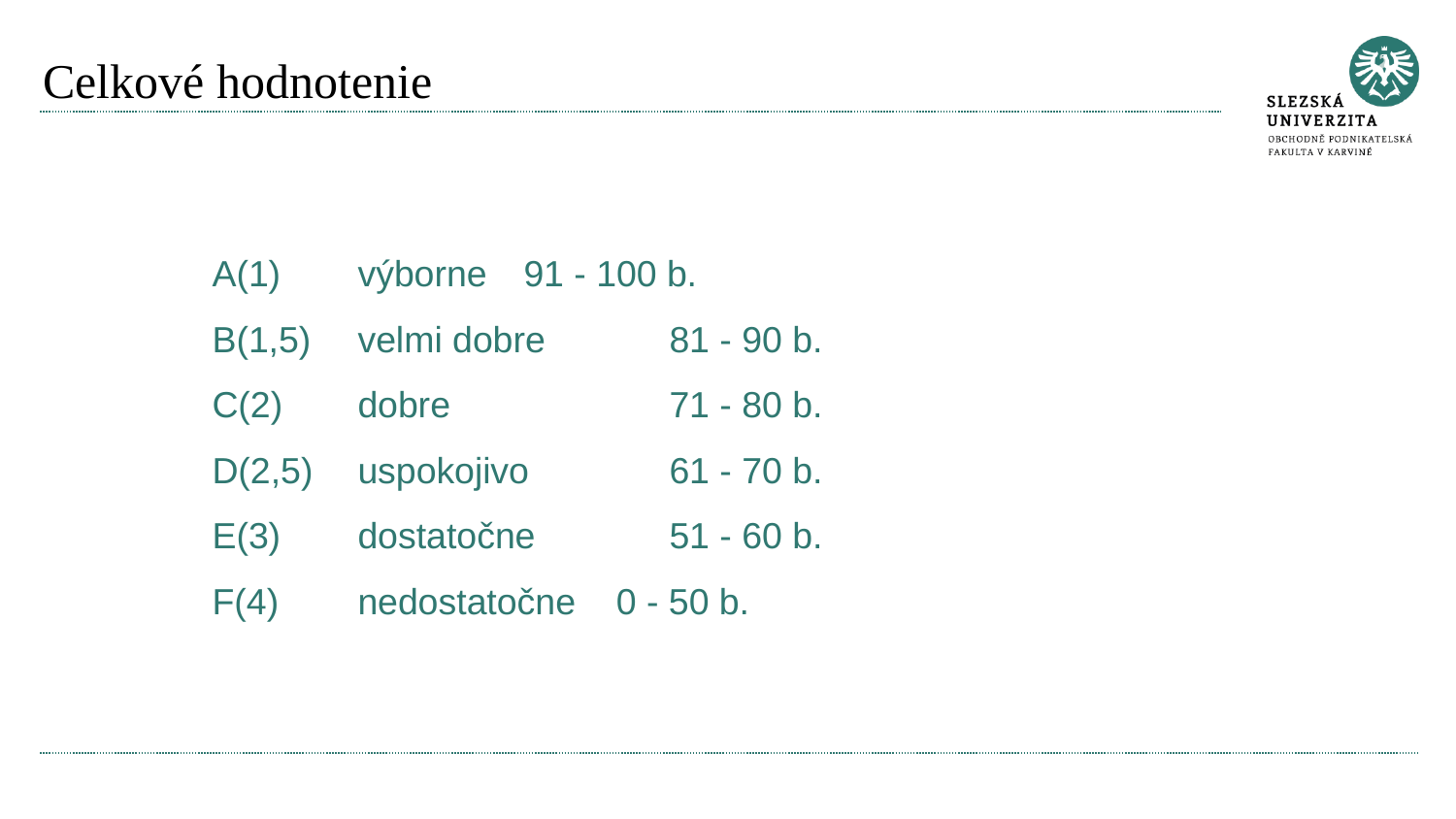

# Celkové hodnotenie

A(1)	výborne	  91 - 100 b.
B(1,5)	velmi dobre	  81 - 90 b.
C(2)	dobre		  71 - 80 b.
D(2,5)	uspokojivo	  61 - 70 b.
E(3)	dostatočne	  51 - 60 b.
F(4)	nedostatočne    0 - 50 b.